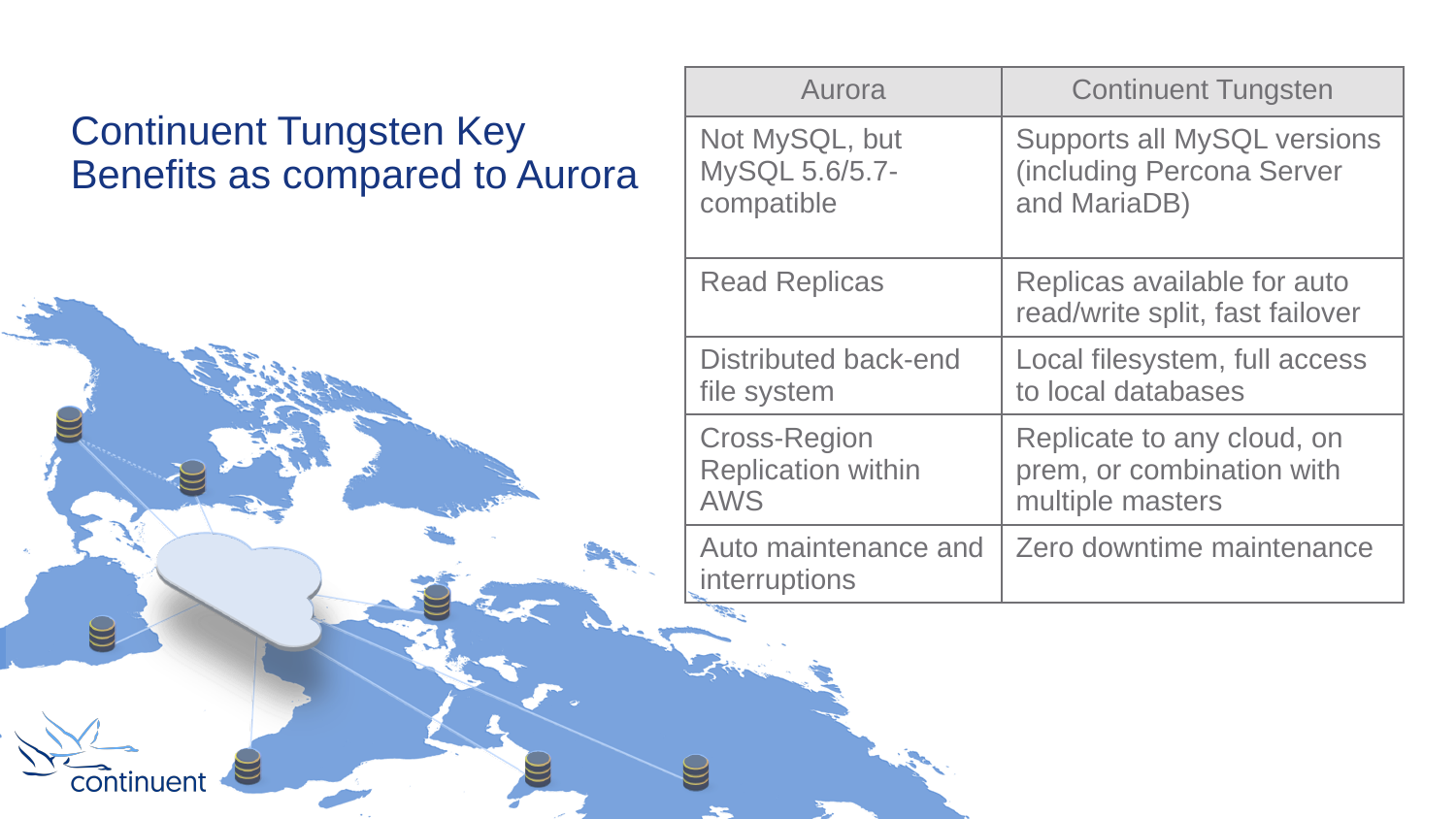

| Aurora | Continuent Tungsten |
| --- | --- |
| Not MySQL, but MySQL 5.6/5.7-compatible | Supports all MySQL versions (including Percona Server and MariaDB) |
| Read Replicas | Replicas available for auto read/write split, fast failover |
| Distributed back-end file system | Local filesystem, full access to local databases |
| Cross-Region Replication within AWS | Replicate to any cloud, on prem, or combination with multiple masters |
| Auto maintenance and interruptions | Zero downtime maintenance |

# Continuent Tungsten Key Benefits as compared to Aurora